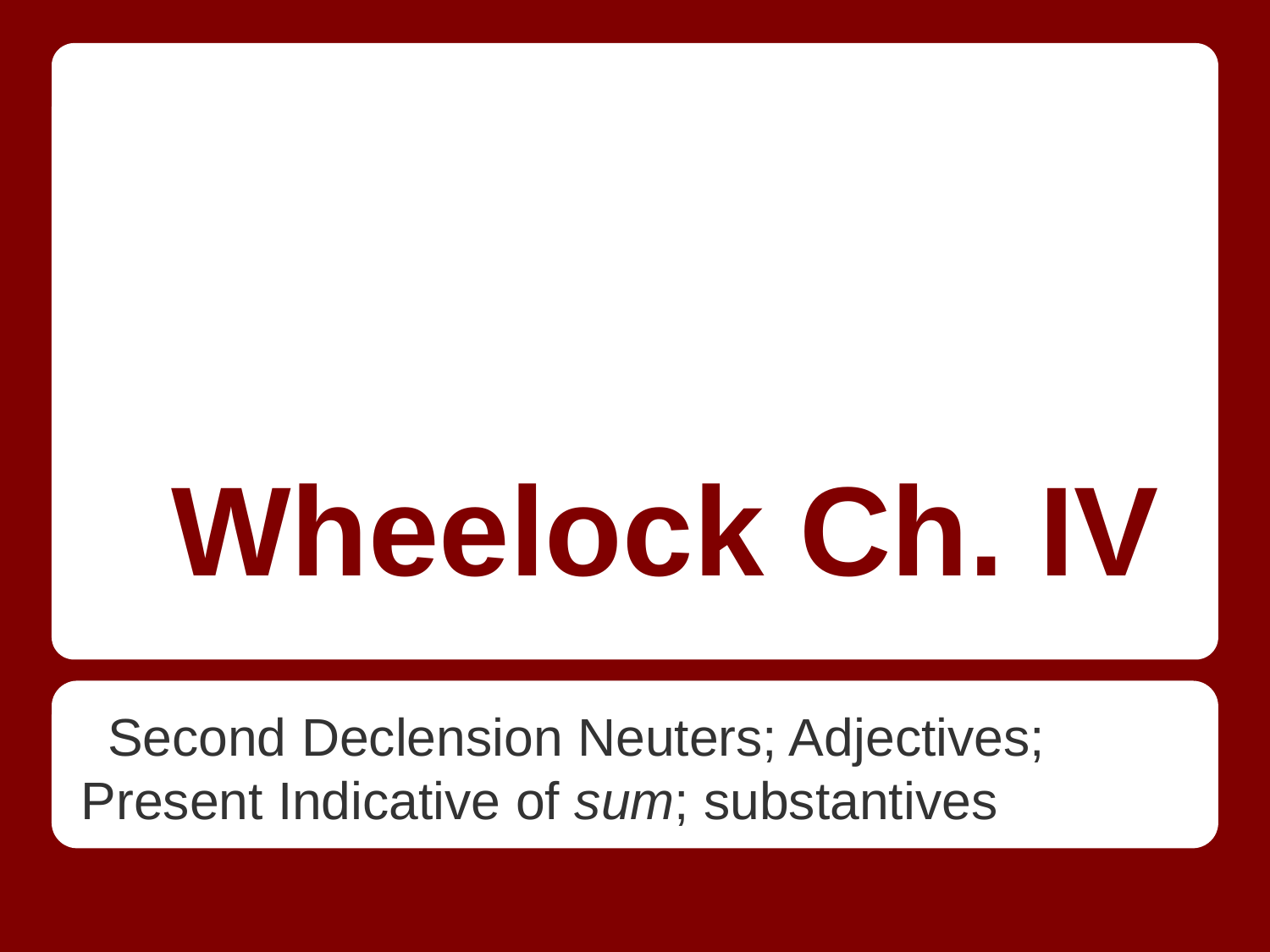

# Wheelock Ch. IV
Second Declension Neuters; Adjectives; Present Indicative of sum; substantives